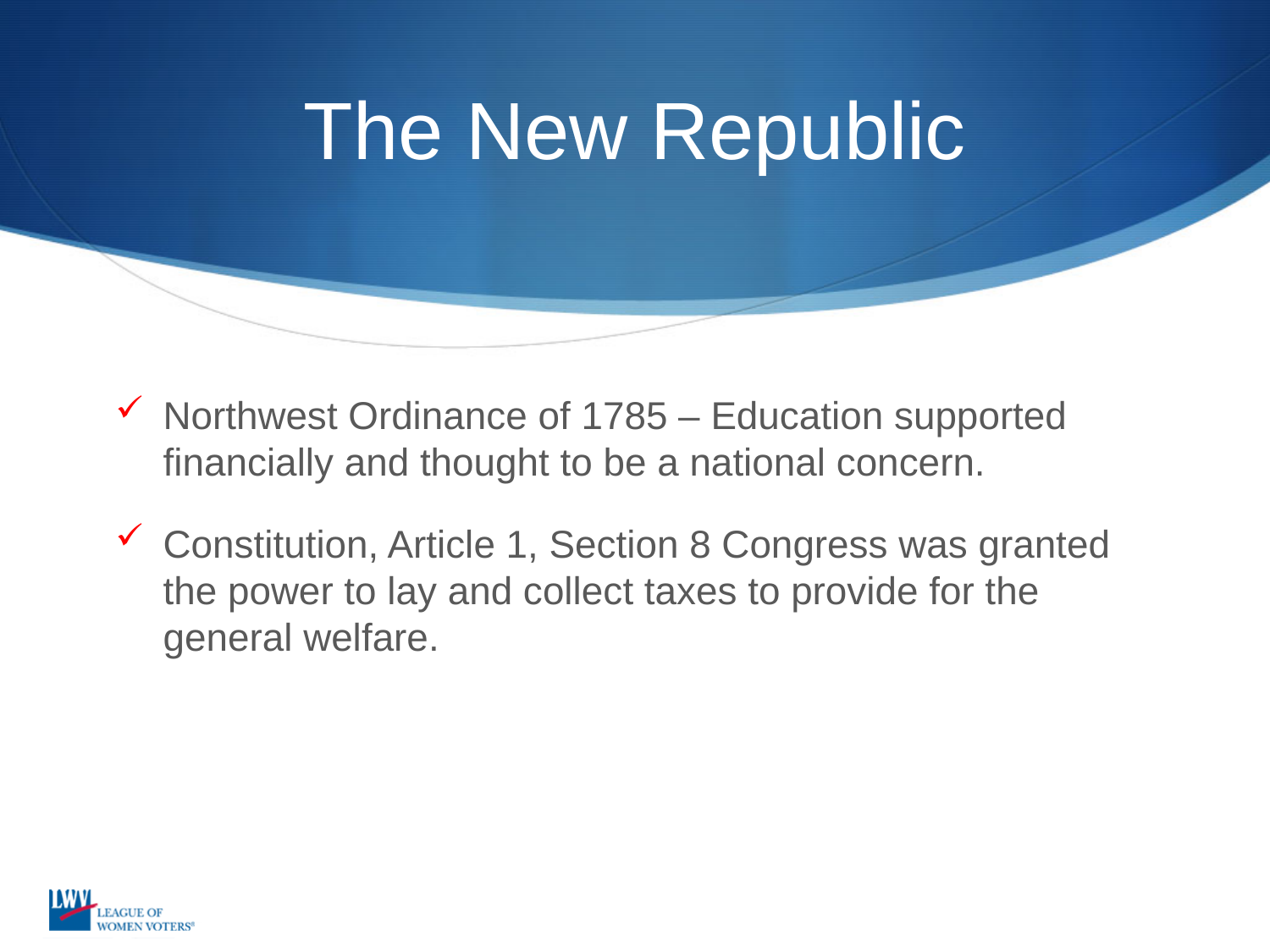

# The New Republic
Northwest Ordinance of 1785 – Education supported financially and thought to be a national concern.
Constitution, Article 1, Section 8 Congress was granted the power to lay and collect taxes to provide for the general welfare.